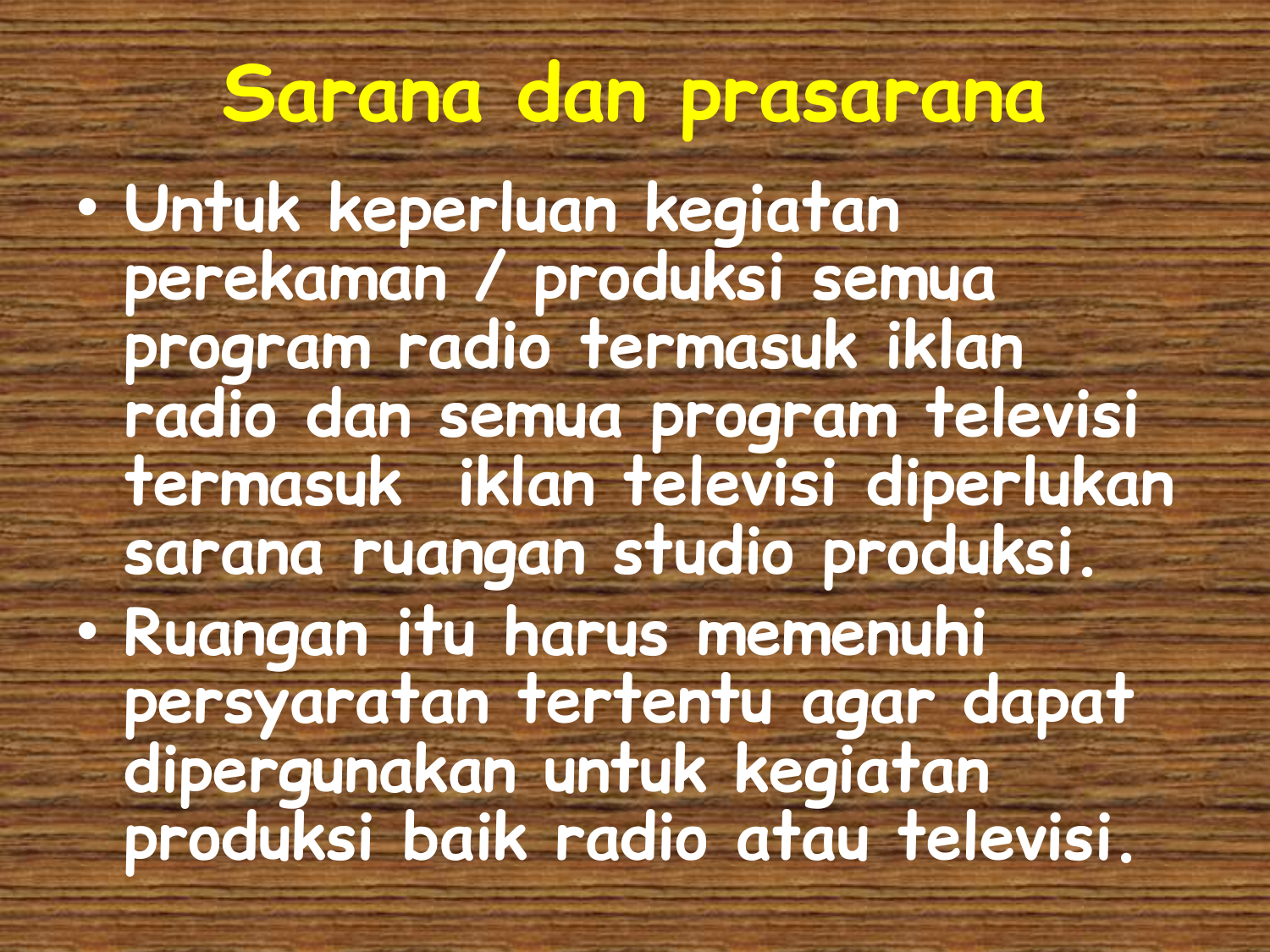

# Sarana dan prasarana
Untuk keperluan kegiatan perekaman / produksi semua program radio termasuk iklan radio dan semua program televisi termasuk  iklan televisi diperlukan sarana ruangan studio produksi.
Ruangan itu harus memenuhi persyaratan tertentu agar dapat dipergunakan untuk kegiatan produksi baik radio atau televisi.
Pertemuan 4  Sarana dan Prasarana
2